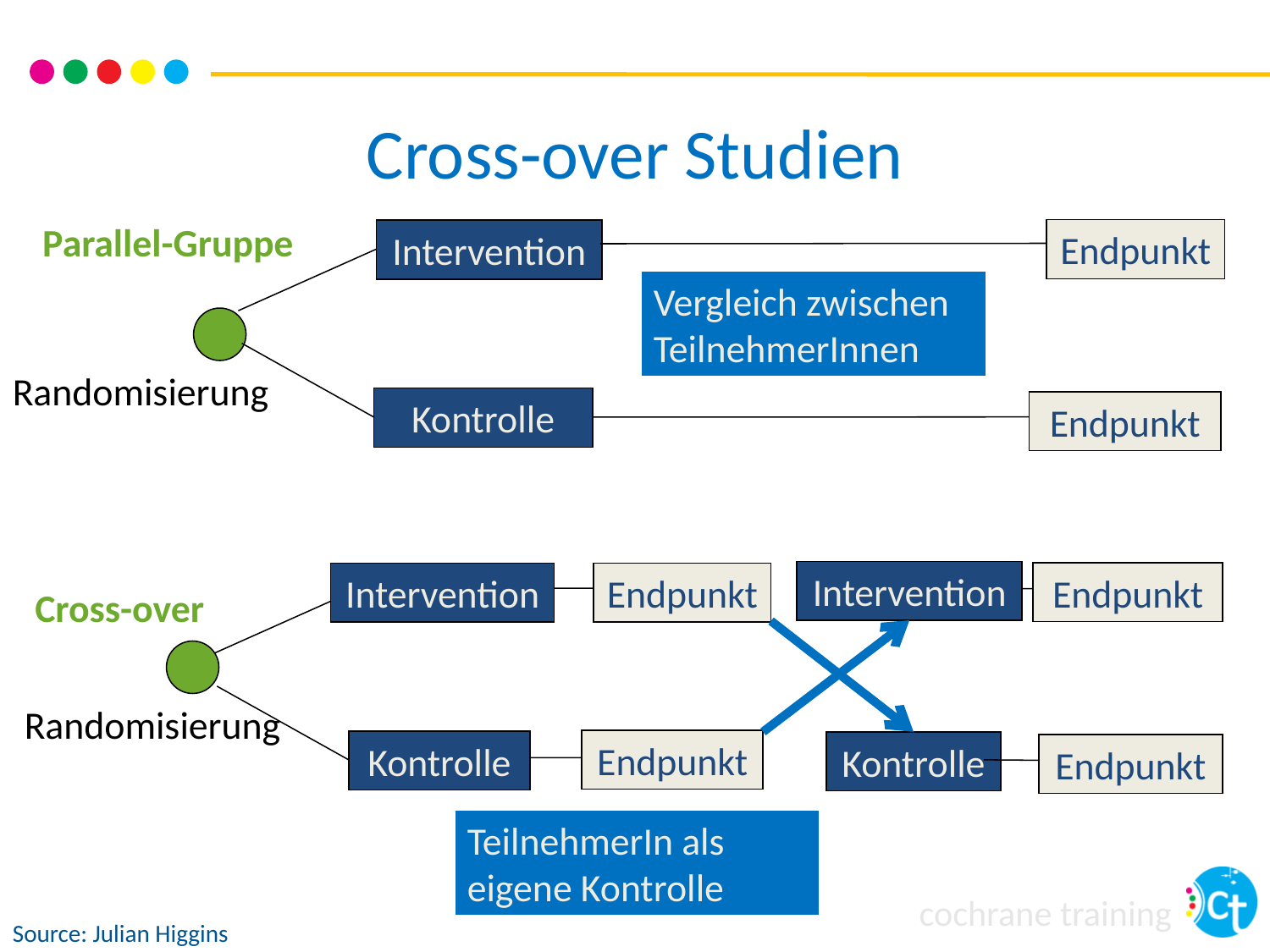

# Cross-over Studien
Parallel-Gruppe
Endpunkt
Intervention

Randomisierung
Kontrolle
Endpunkt

Vergleich zwischen TeilnehmerInnen
Intervention
Endpunkt

Kontrolle
Endpunkt

Intervention

Randomisierung
Kontrolle
Endpunkt

Endpunkt

Cross-over
TeilnehmerIn als eigene Kontrolle
Source: Julian Higgins